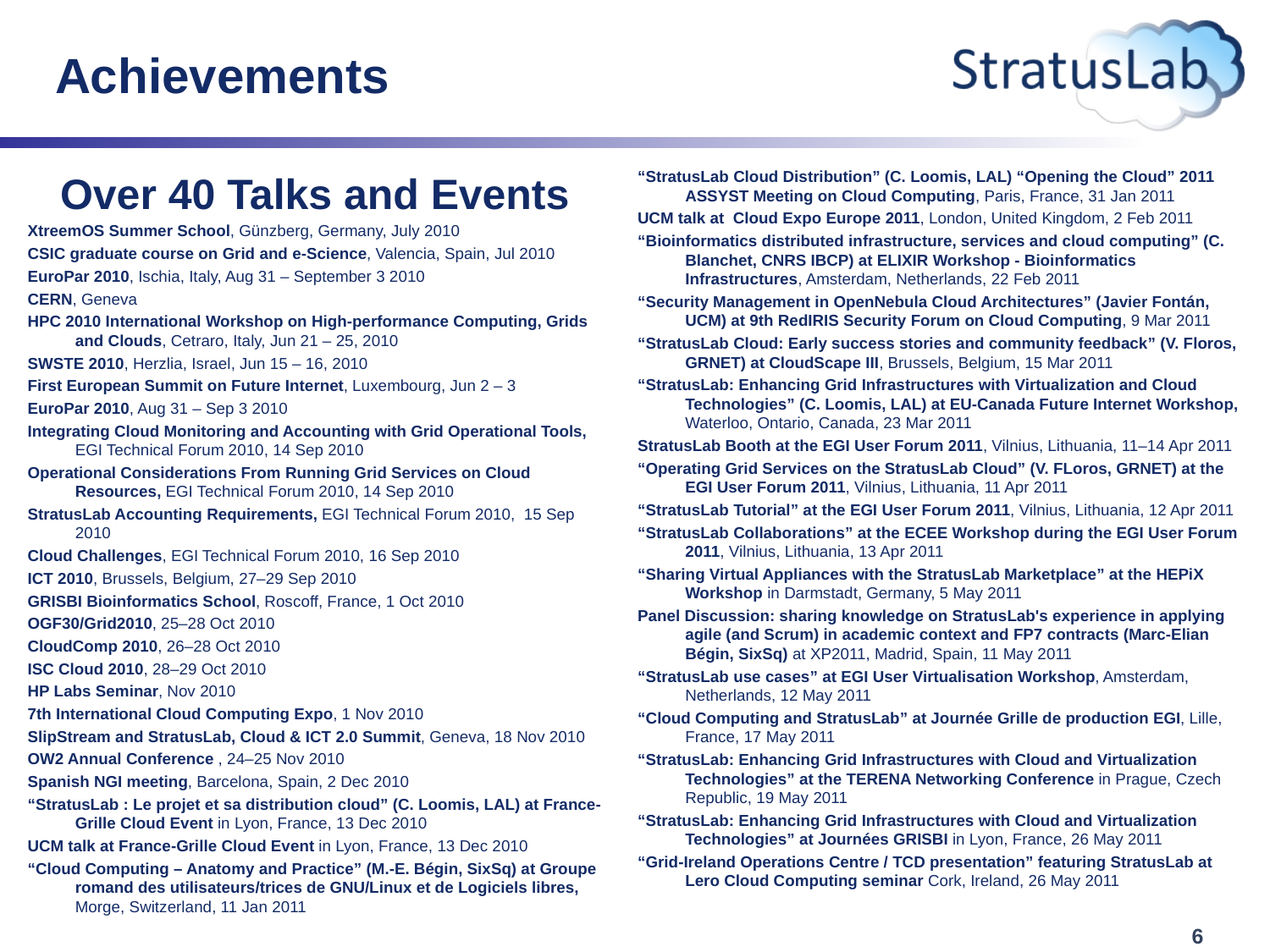

# Achievements
Over 40 Talks and Events
XtreemOS Summer School, Günzberg, Germany, July 2010
CSIC graduate course on Grid and e-Science, Valencia, Spain, Jul 2010
EuroPar 2010, Ischia, Italy, Aug 31 – September 3 2010
CERN, Geneva
HPC 2010 International Workshop on High-performance Computing, Grids and Clouds, Cetraro, Italy, Jun 21 – 25, 2010
SWSTE 2010, Herzlia, Israel, Jun 15 – 16, 2010
First European Summit on Future Internet, Luxembourg, Jun 2 – 3
EuroPar 2010, Aug 31 – Sep 3 2010
Integrating Cloud Monitoring and Accounting with Grid Operational Tools, EGI Technical Forum 2010, 14 Sep 2010
Operational Considerations From Running Grid Services on Cloud Resources, EGI Technical Forum 2010, 14 Sep 2010
StratusLab Accounting Requirements, EGI Technical Forum 2010,  15 Sep 2010
Cloud Challenges, EGI Technical Forum 2010, 16 Sep 2010
ICT 2010, Brussels, Belgium, 27–29 Sep 2010
GRISBI Bioinformatics School, Roscoff, France, 1 Oct 2010
OGF30/Grid2010, 25–28 Oct 2010
CloudComp 2010, 26–28 Oct 2010
ISC Cloud 2010, 28–29 Oct 2010
HP Labs Seminar, Nov 2010
7th International Cloud Computing Expo, 1 Nov 2010
SlipStream and StratusLab, Cloud & ICT 2.0 Summit, Geneva, 18 Nov 2010
OW2 Annual Conference , 24–25 Nov 2010
Spanish NGI meeting, Barcelona, Spain, 2 Dec 2010
“StratusLab : Le projet et sa distribution cloud” (C. Loomis, LAL) at France-Grille Cloud Event in Lyon, France, 13 Dec 2010
UCM talk at France-Grille Cloud Event in Lyon, France, 13 Dec 2010
“Cloud Computing – Anatomy and Practice” (M.-E. Bégin, SixSq) at Groupe romand des utilisateurs/trices de GNU/Linux et de Logiciels libres, Morge, Switzerland, 11 Jan 2011
“StratusLab Cloud Distribution” (C. Loomis, LAL) “Opening the Cloud” 2011 ASSYST Meeting on Cloud Computing, Paris, France, 31 Jan 2011
UCM talk at  Cloud Expo Europe 2011, London, United Kingdom, 2 Feb 2011
“Bioinformatics distributed infrastructure, services and cloud computing” (C. Blanchet, CNRS IBCP) at ELIXIR Workshop - Bioinformatics Infrastructures, Amsterdam, Netherlands, 22 Feb 2011
“Security Management in OpenNebula Cloud Architectures” (Javier Fontán, UCM) at 9th RedIRIS Security Forum on Cloud Computing, 9 Mar 2011
“StratusLab Cloud: Early success stories and community feedback” (V. Floros, GRNET) at CloudScape III, Brussels, Belgium, 15 Mar 2011
“StratusLab: Enhancing Grid Infrastructures with Virtualization and Cloud Technologies” (C. Loomis, LAL) at EU-Canada Future Internet Workshop, Waterloo, Ontario, Canada, 23 Mar 2011
StratusLab Booth at the EGI User Forum 2011, Vilnius, Lithuania, 11–14 Apr 2011
“Operating Grid Services on the StratusLab Cloud” (V. FLoros, GRNET) at the EGI User Forum 2011, Vilnius, Lithuania, 11 Apr 2011
“StratusLab Tutorial” at the EGI User Forum 2011, Vilnius, Lithuania, 12 Apr 2011
“StratusLab Collaborations” at the ECEE Workshop during the EGI User Forum 2011, Vilnius, Lithuania, 13 Apr 2011
“Sharing Virtual Appliances with the StratusLab Marketplace” at the HEPiX Workshop in Darmstadt, Germany, 5 May 2011
Panel Discussion: sharing knowledge on StratusLab's experience in applying agile (and Scrum) in academic context and FP7 contracts (Marc-Elian Bégin, SixSq) at XP2011, Madrid, Spain, 11 May 2011
“StratusLab use cases” at EGI User Virtualisation Workshop, Amsterdam, Netherlands, 12 May 2011
“Cloud Computing and StratusLab” at Journée Grille de production EGI, Lille, France, 17 May 2011
“StratusLab: Enhancing Grid Infrastructures with Cloud and Virtualization Technologies” at the TERENA Networking Conference in Prague, Czech Republic, 19 May 2011
“StratusLab: Enhancing Grid Infrastructures with Cloud and Virtualization Technologies” at Journées GRISBI in Lyon, France, 26 May 2011
“Grid-Ireland Operations Centre / TCD presentation” featuring StratusLab at Lero Cloud Computing seminar Cork, Ireland, 26 May 2011